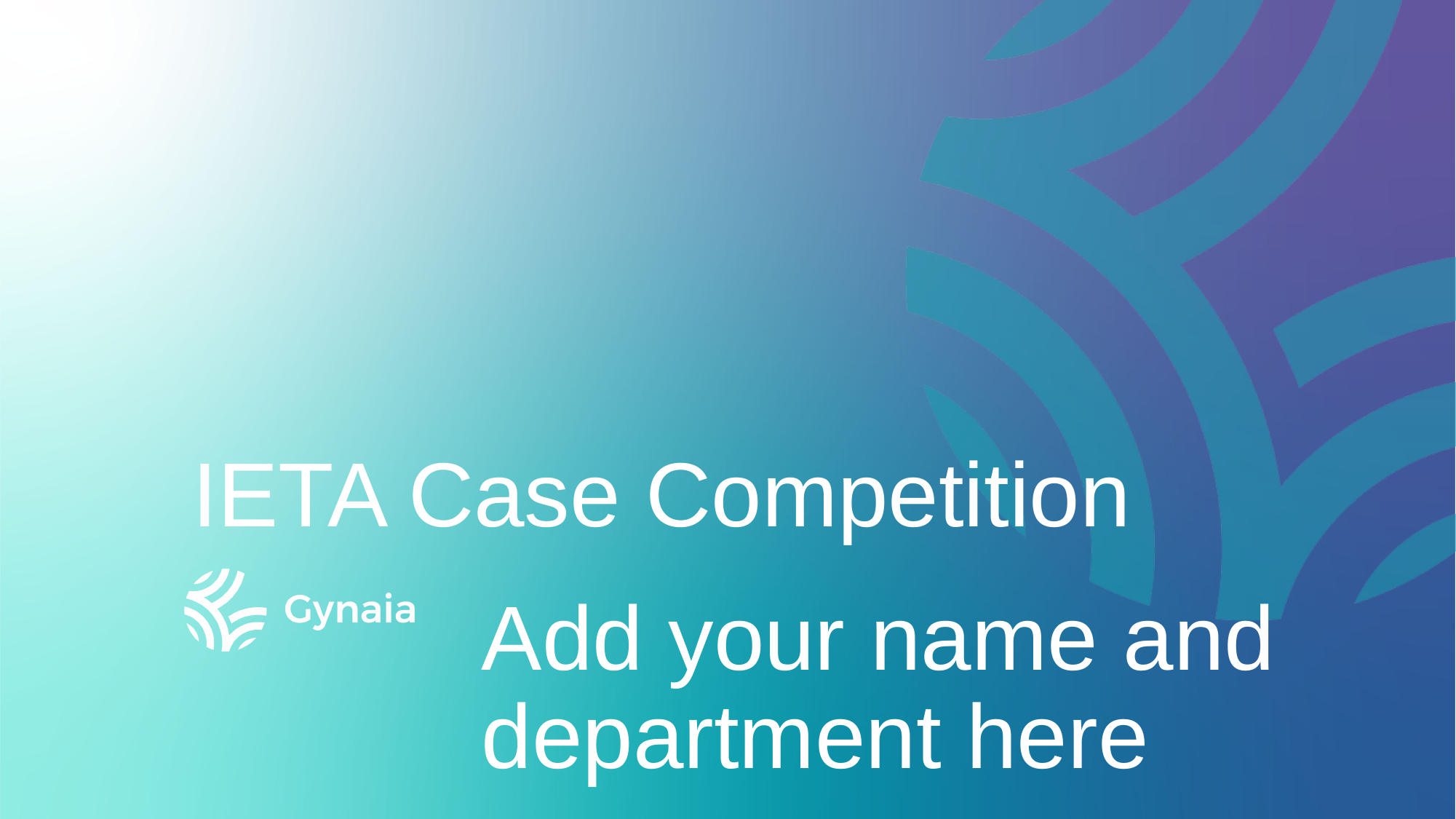

# IETA Case Competition
Add your name and department here